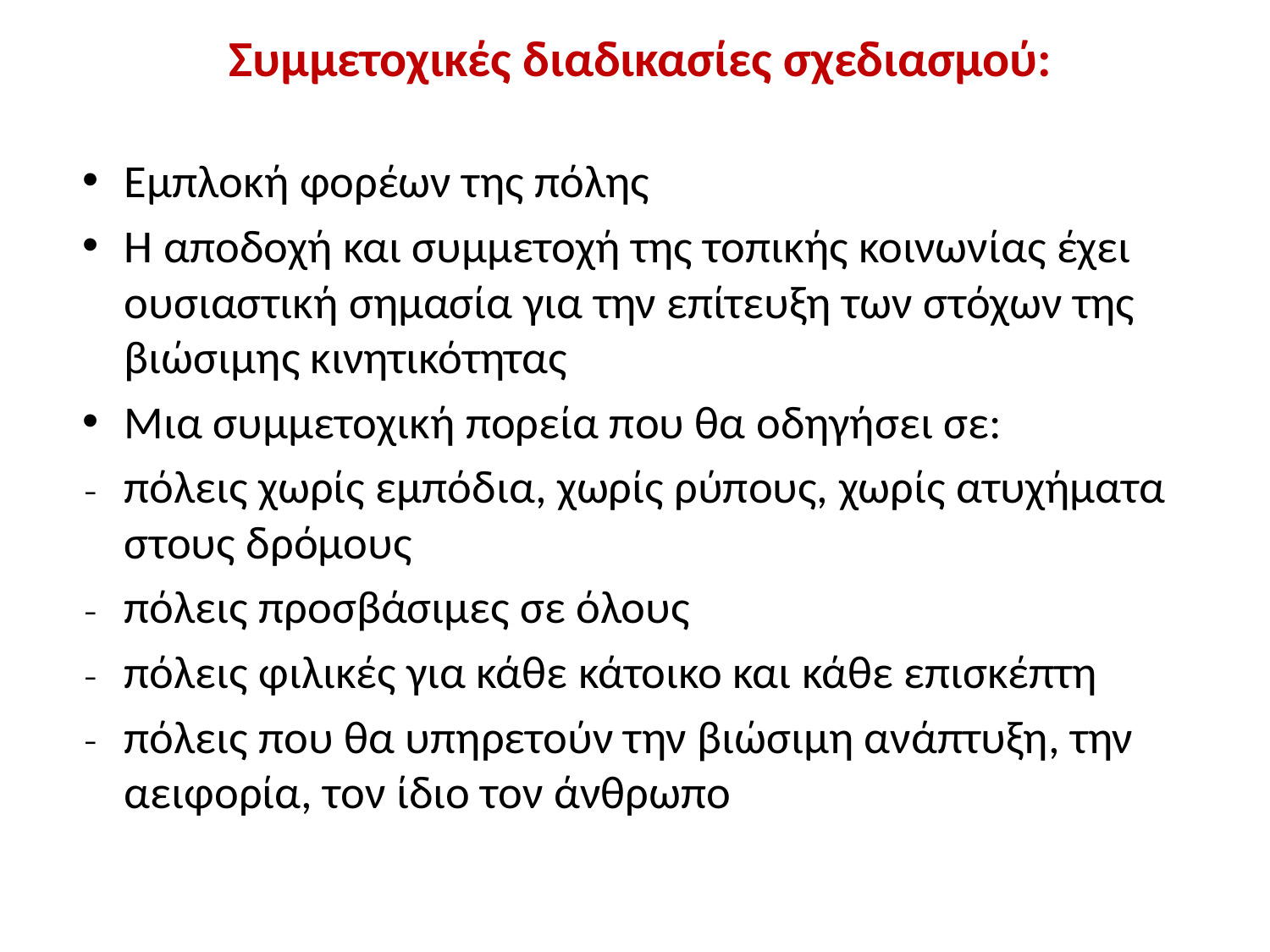

Συμμετοχικές διαδικασίες σχεδιασμού:
Εμπλοκή φορέων της πόλης
Η αποδοχή και συμμετοχή της τοπικής κοινωνίας έχει ουσιαστική σημασία για την επίτευξη των στόχων της βιώσιμης κινητικότητας
Μια συμμετοχική πορεία που θα οδηγήσει σε:
πόλεις χωρίς εμπόδια, χωρίς ρύπους, χωρίς ατυχήματα στους δρόμους
πόλεις προσβάσιμες σε όλους
πόλεις φιλικές για κάθε κάτοικο και κάθε επισκέπτη
πόλεις που θα υπηρετούν την βιώσιμη ανάπτυξη, την αειφορία, τον ίδιο τον άνθρωπο